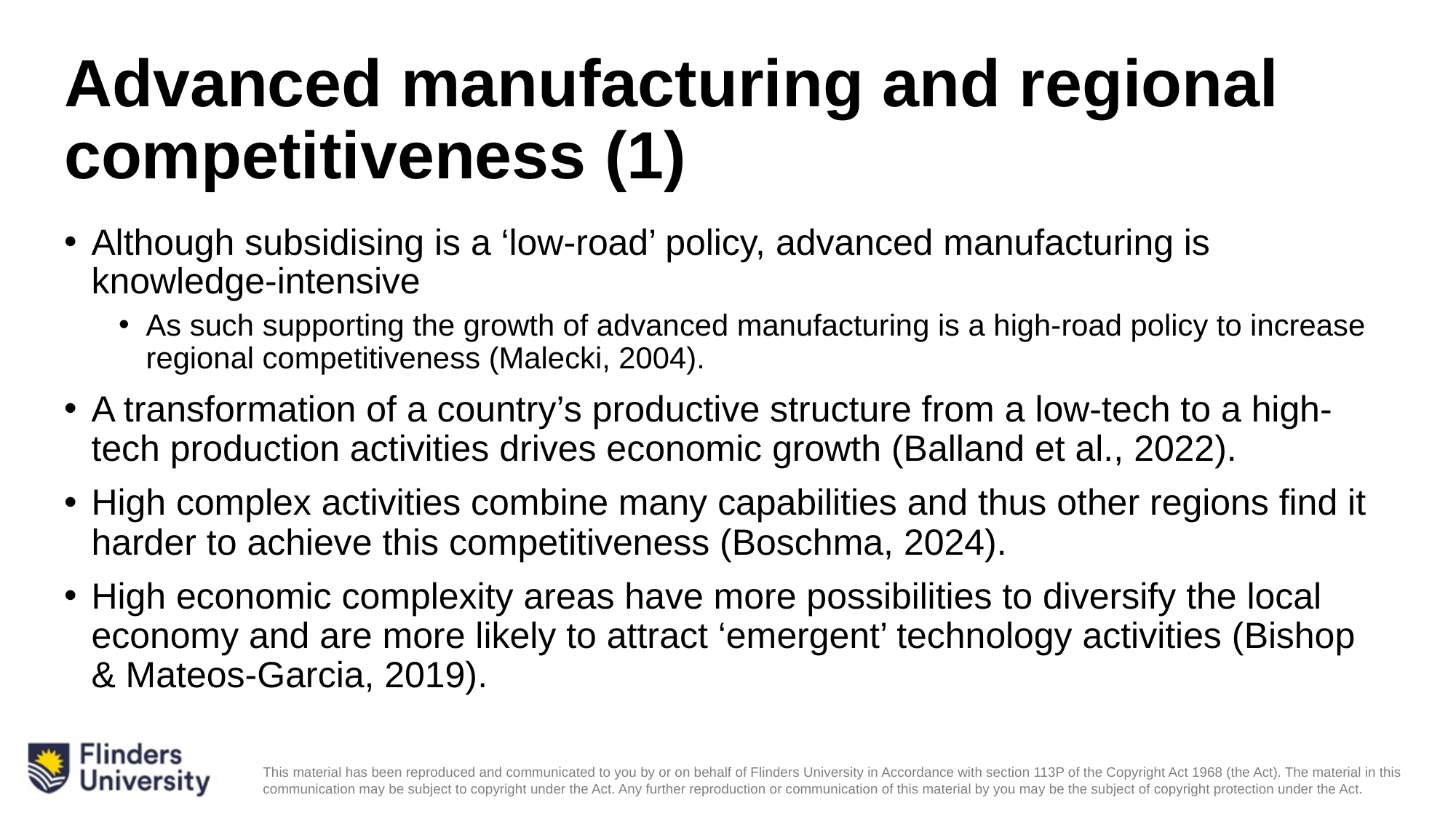

# Advanced manufacturing and regional competitiveness (1)
Although subsidising is a ‘low-road’ policy, advanced manufacturing is knowledge-intensive
As such supporting the growth of advanced manufacturing is a high-road policy to increase regional competitiveness (Malecki, 2004).
A transformation of a country’s productive structure from a low-tech to a high-tech production activities drives economic growth (Balland et al., 2022).
High complex activities combine many capabilities and thus other regions find it harder to achieve this competitiveness (Boschma, 2024).
High economic complexity areas have more possibilities to diversify the local economy and are more likely to attract ‘emergent’ technology activities (Bishop & Mateos-Garcia, 2019).